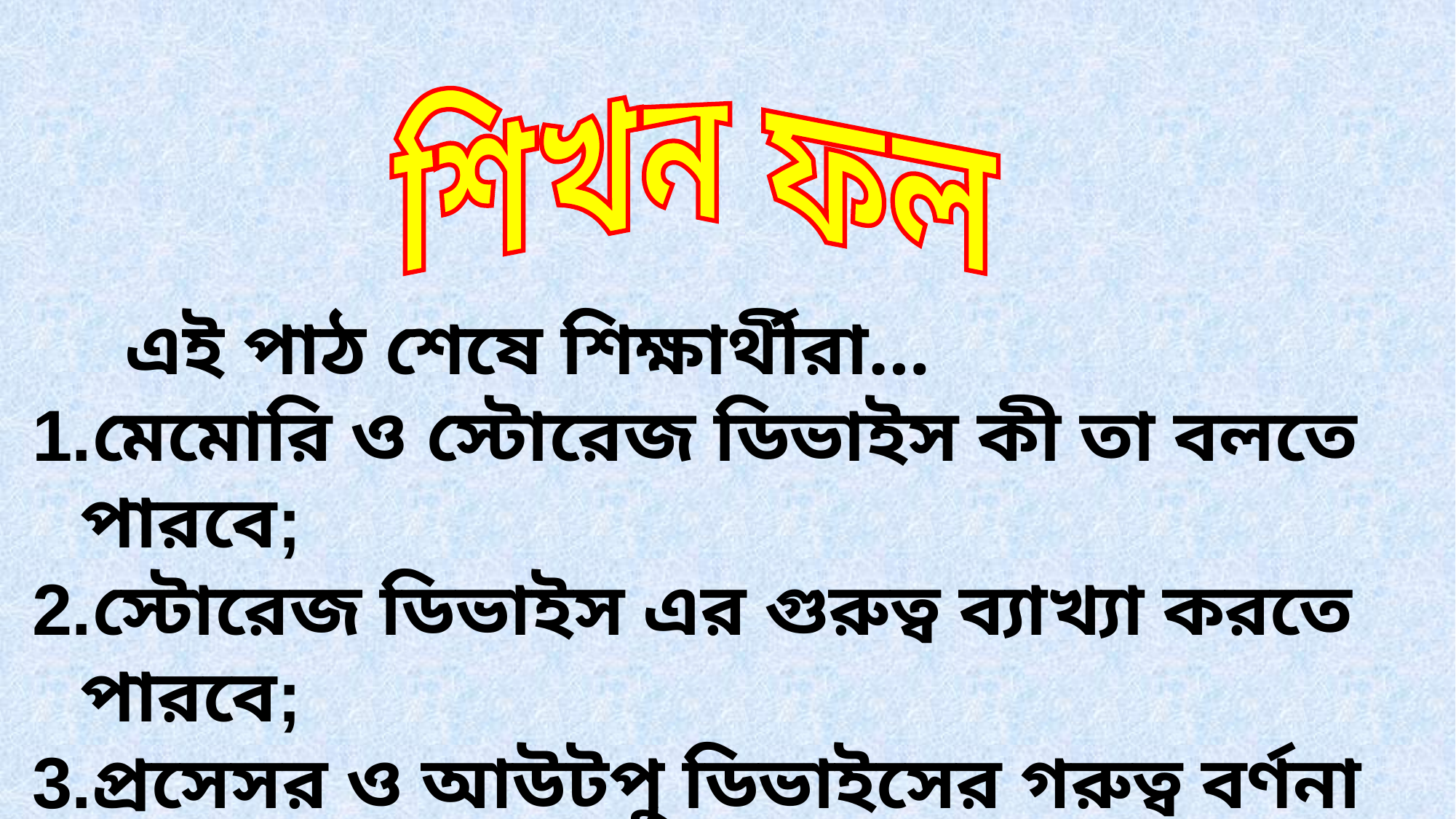

শিখন ফল
     এই পাঠ শেষে শিক্ষার্থীরা…
মেমোরি ও স্টোরেজ ডিভাইস কী তা বলতে পারবে;
স্টোরেজ ডিভাইস এর গুরুত্ব ব্যাখ্যা করতে পারবে;
প্রসেসর ও আউটপু ডিভাইসের গরুত্ব বর্ণনা করতে পারবে।